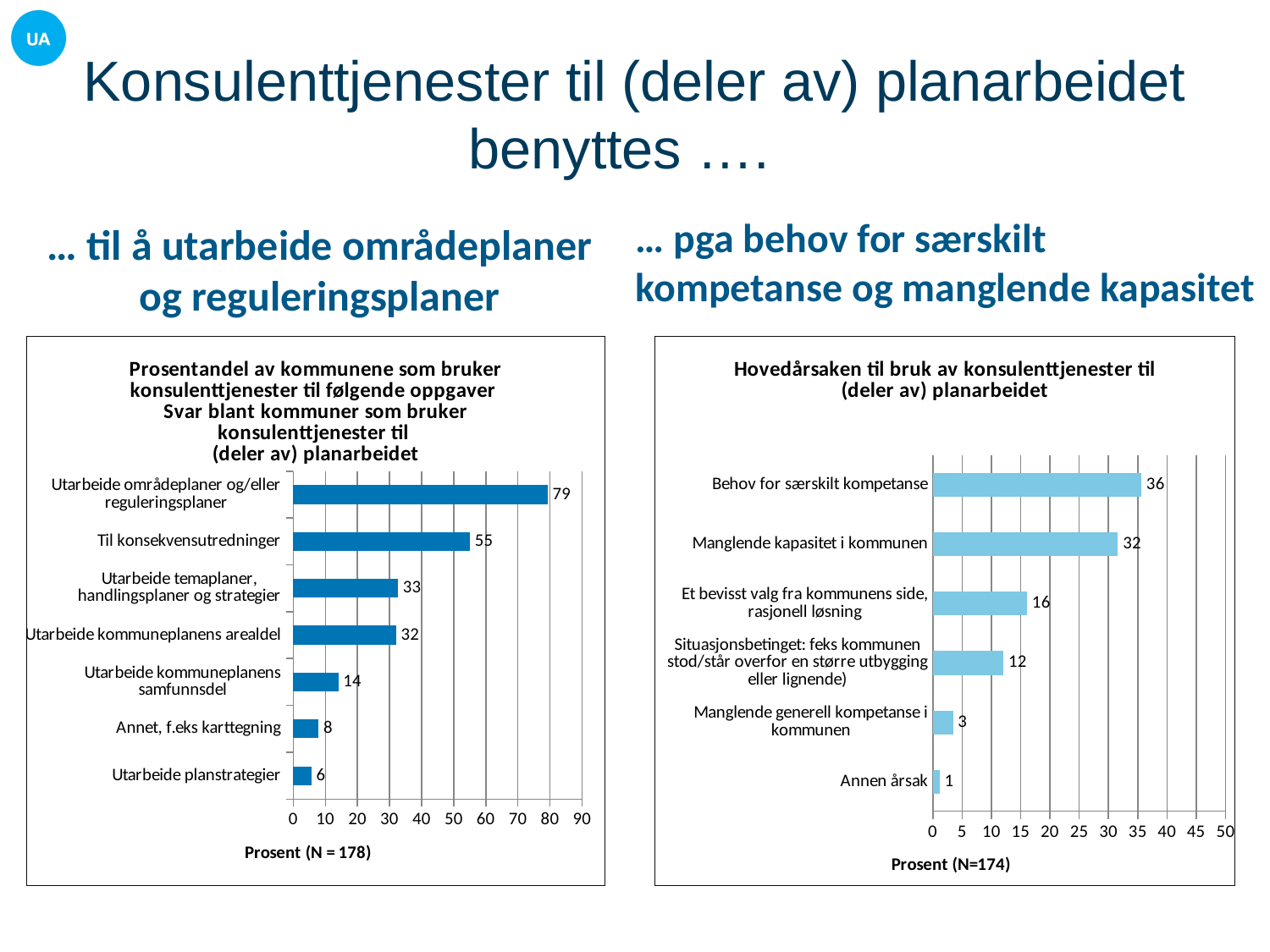

# Konsulenttjenester til (deler av) planarbeidet benyttes ….
… til å utarbeide områdeplaner og reguleringsplaner
… pga behov for særskilt kompetanse og manglende kapasitet

### Chart: Hovedårsaken til bruk av konsulenttjenester til (deler av) planarbeidet

| Category |  |
|---|---|
| Behov for særskilt kompetanse | 35.63218390804598 |
| Manglende kapasitet i kommunen | 31.60919540229885 |
| Et bevisst valg fra kommunens side, rasjonell løsning | 16.091954022988507 |
| Situasjonsbetinget: feks kommunen stod/står overfor en større utbygging eller lignende) | 12.068965517241379 |
| Manglende generell kompetanse i kommunen | 3.4482758620689653 |
| Annen årsak | 1.1494252873563218 |

### Chart: Prosentandel av kommunene som bruker konsulenttjenester til følgende oppgaver
Svar blant kommuner som bruker konsulenttjenester til
(deler av) planarbeidet

| Category |  |
|---|---|
| Utarbeide planstrategier | 5.617977528089887 |
| Annet, f.eks karttegning | 7.865168539325842 |
| Utarbeide kommuneplanens samfunnsdel | 14.04494382022472 |
| Utarbeide kommuneplanens arealdel | 32.02247191011236 |
| Utarbeide temaplaner, handlingsplaner og strategier | 32.58426966292135 |
| Til konsekvensutredninger | 55.0561797752809 |
| Utarbeide områdeplaner og/eller reguleringsplaner | 79.21348314606742 |